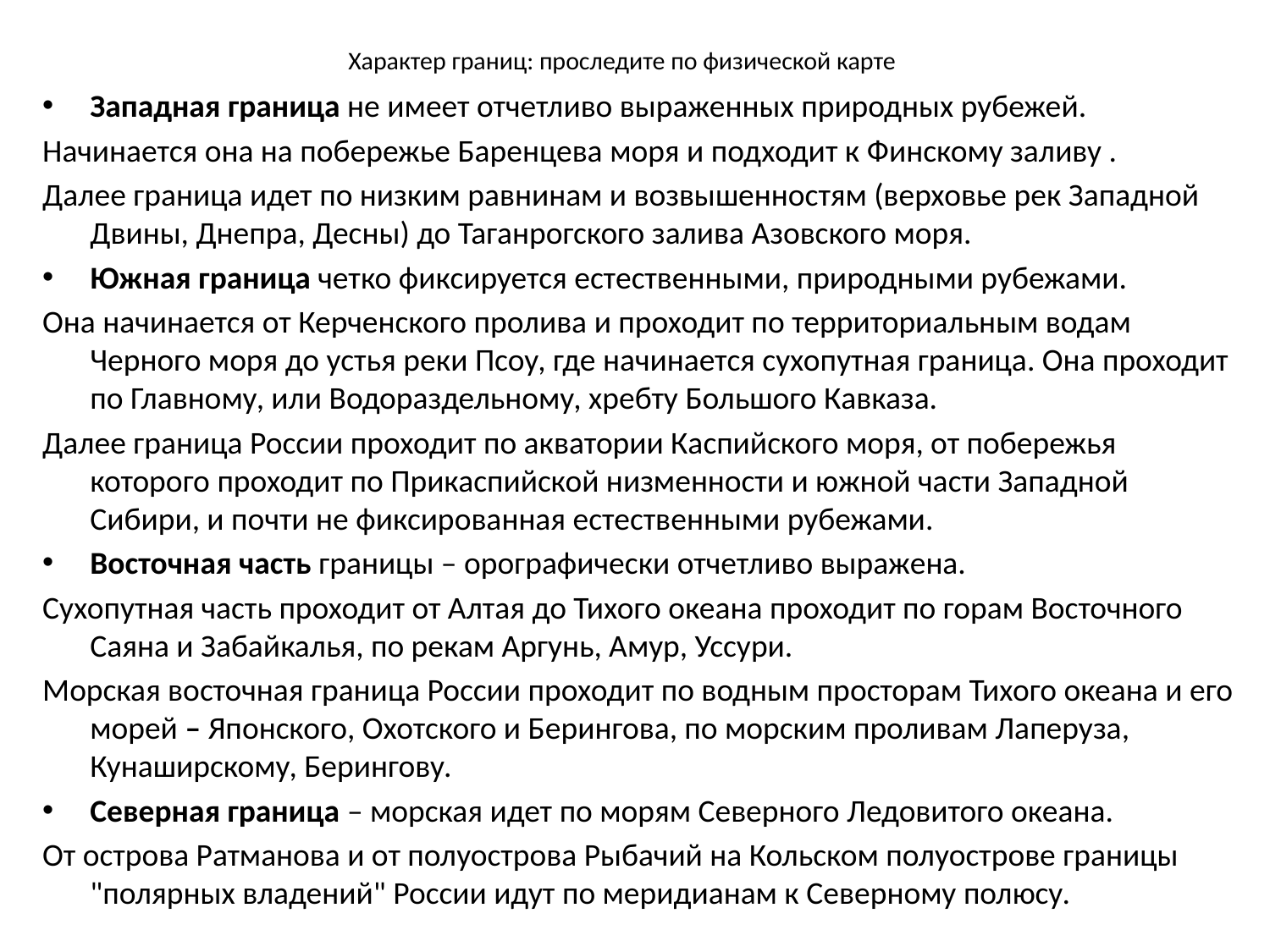

# Характер границ: проследите по физической карте
Западная граница не имеет отчетливо выраженных природных рубежей.
Начинается она на побережье Баренцева моря и подходит к Финскому заливу .
Далее граница идет по низким равнинам и возвышенностям (верховье рек Западной Двины, Днепра, Десны) до Таганрогского залива Азовского моря.
Южная граница четко фиксируется естественными, природными рубежами.
Она начинается от Керченского пролива и проходит по территориальным водам Черного моря до устья реки Псоу, где начинается сухопутная граница. Она проходит по Главному, или Водораздельному, хребту Большого Кавказа.
Далее граница России проходит по акватории Каспийского моря, от побережья которого проходит по Прикаспийской низменности и южной части Западной Сибири, и почти не фиксированная естественными рубежами.
Восточная часть границы – орографически отчетливо выражена.
Сухопутная часть проходит от Алтая до Тихого океана проходит по горам Восточного Саяна и Забайкалья, по рекам Аргунь, Амур, Уссури.
Морская восточная граница России проходит по водным просторам Тихого океана и его морей – Японского, Охотского и Берингова, по морским проливам Лаперуза, Кунаширскому, Берингову.
Северная граница – морская идет по морям Северного Ледовитого океана.
От острова Ратманова и от полуострова Рыбачий на Кольском полуострове границы "полярных владений" России идут по меридианам к Северному полюсу.